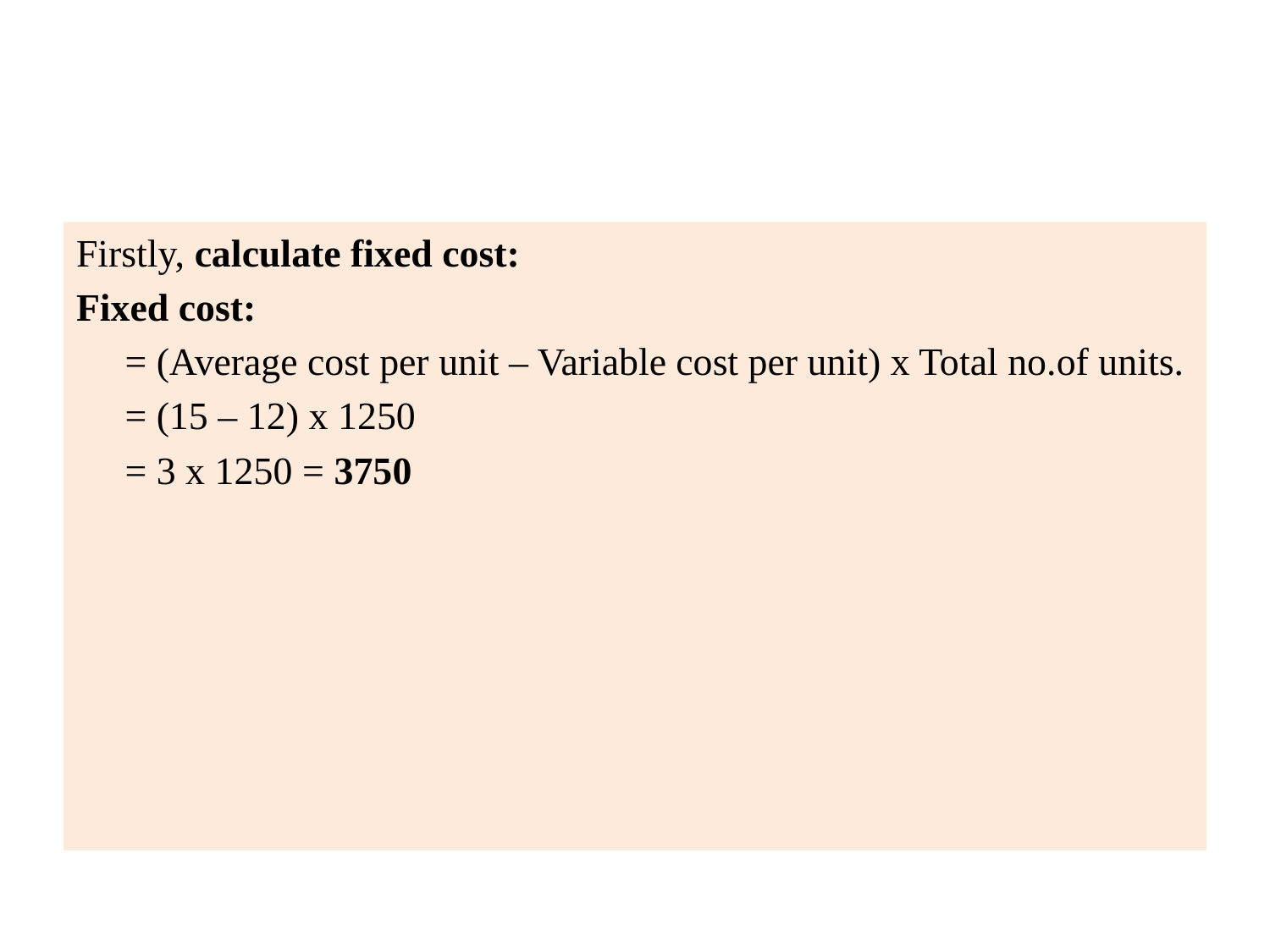

#
Firstly, calculate fixed cost:
Fixed cost:
     = (Average cost per unit – Variable cost per unit) x Total no.of units.
     = (15 – 12) x 1250
     = 3 x 1250 = 3750